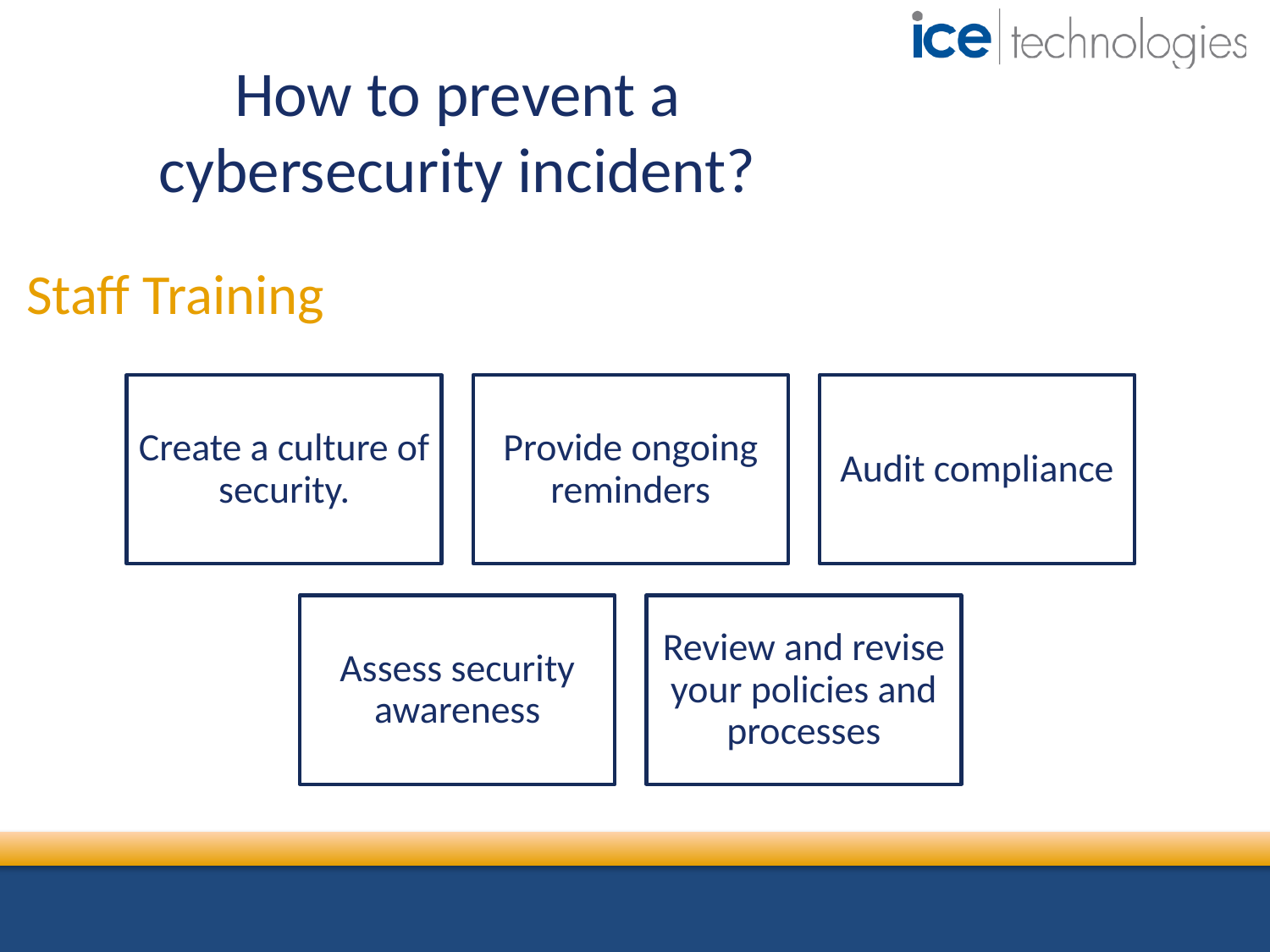

# How to prevent a cybersecurity incident?
Staff Training
Create a culture of security.
Provide ongoing reminders
Audit compliance
Assess security awareness
Review and revise your policies and processes